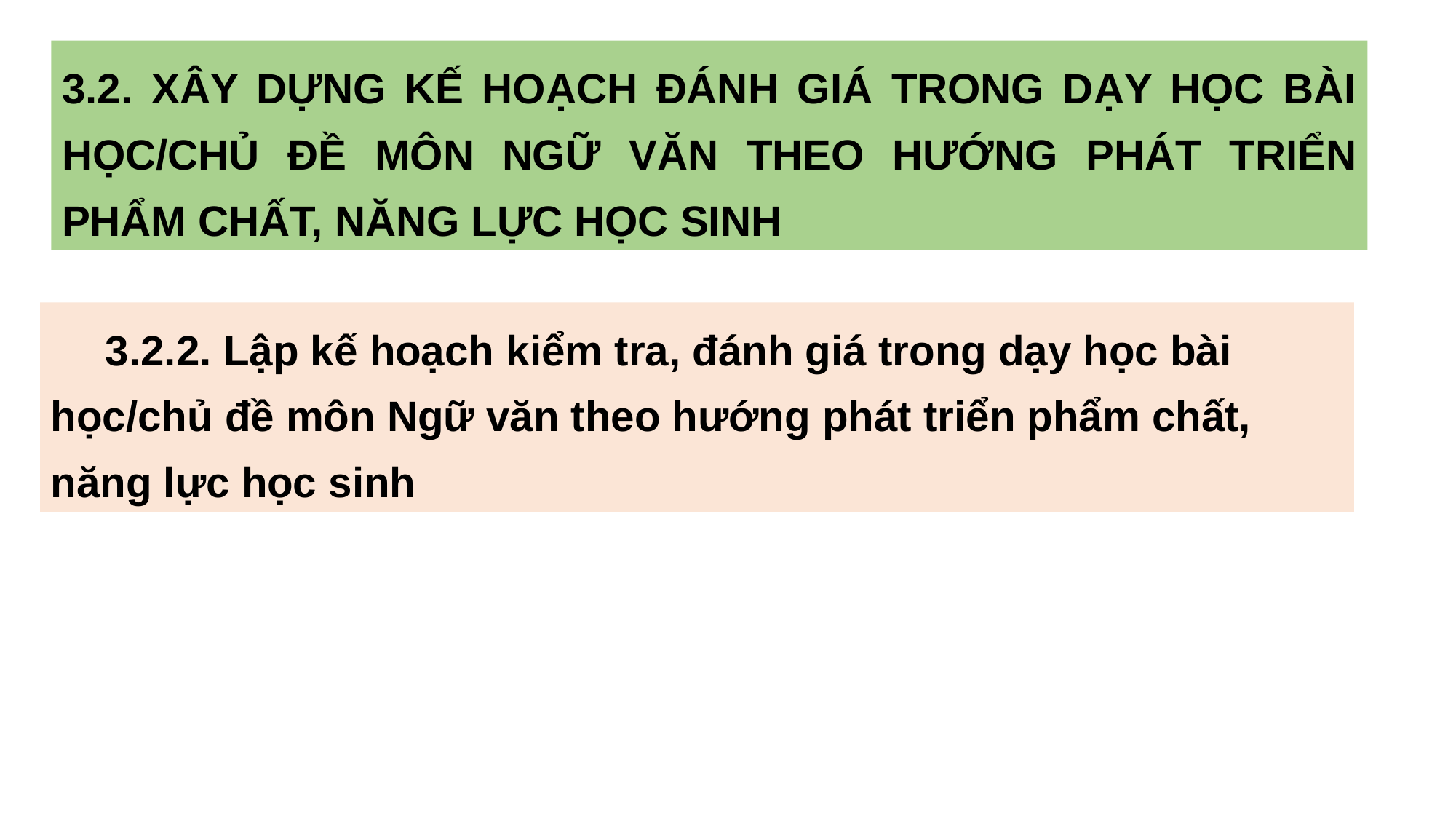

3.2. XÂY DỰNG KẾ HOẠCH ĐÁNH GIÁ TRONG DẠY HỌC BÀI HỌC/CHỦ ĐỀ MÔN NGỮ VĂN THEO HƯỚNG PHÁT TRIỂN PHẨM CHẤT, NĂNG LỰC HỌC SINH
3.2.2. Lập kế hoạch kiểm tra, đánh giá trong dạy học bài học/chủ đề môn Ngữ văn theo hướng phát triển phẩm chất, năng lực học sinh